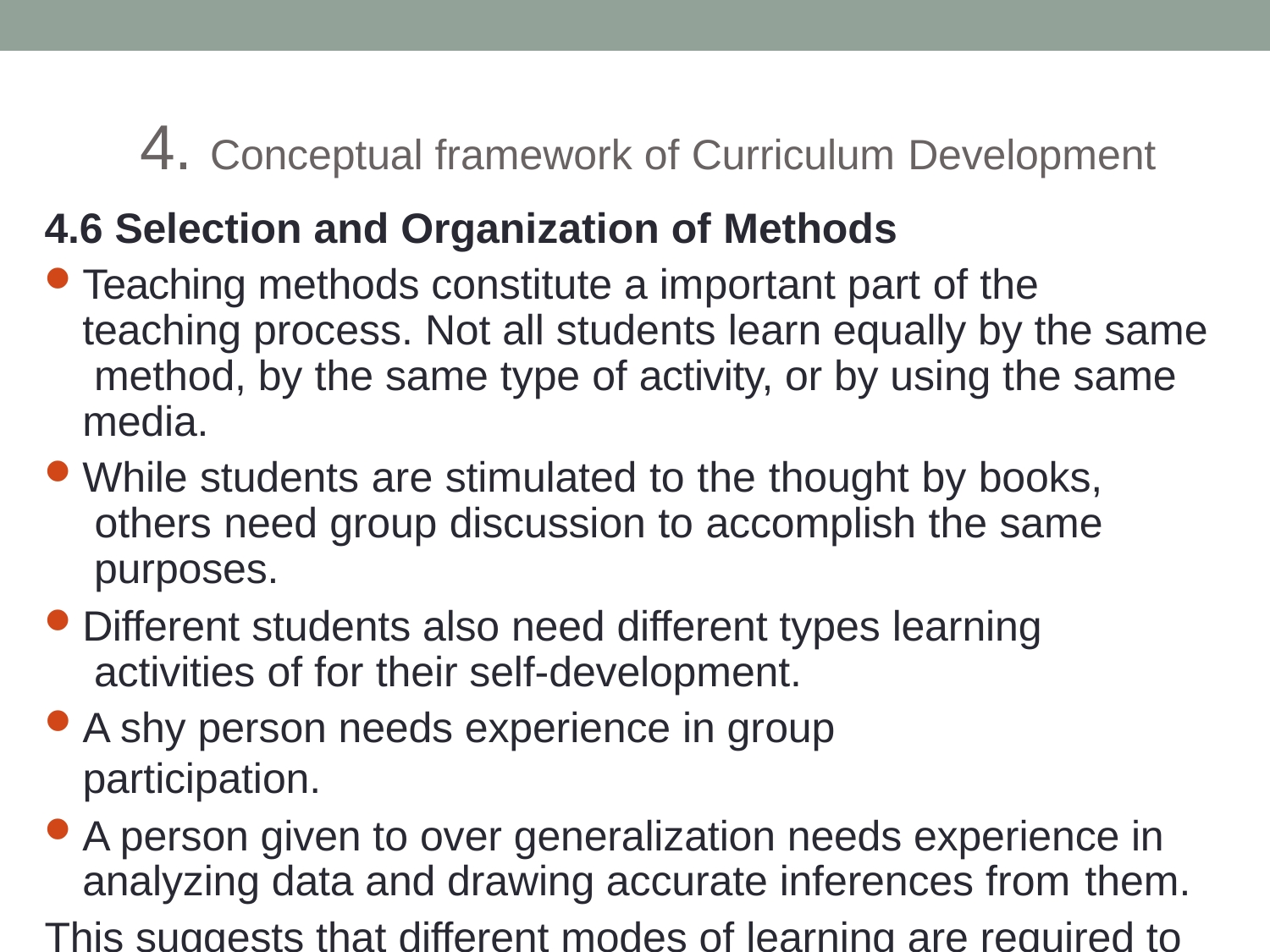

4. Conceptual framework of Curriculum Development
4.6 Selection and Organization of Methods
Teaching methods constitute a important part of the  teaching process. Not all students learn equally by the same  method, by the same type of activity, or by using the same  media.
While students are stimulated to the thought by books,  others need group discussion to accomplish the same  purposes.
Different students also need different types learning  activities of for their self-development.
A shy person needs experience in group participation.
A person given to over generalization needs experience in  analyzing data and drawing accurate inferences from them.
This suggests that different modes of learning are required to  provide equal opportunities of learning to all the students.